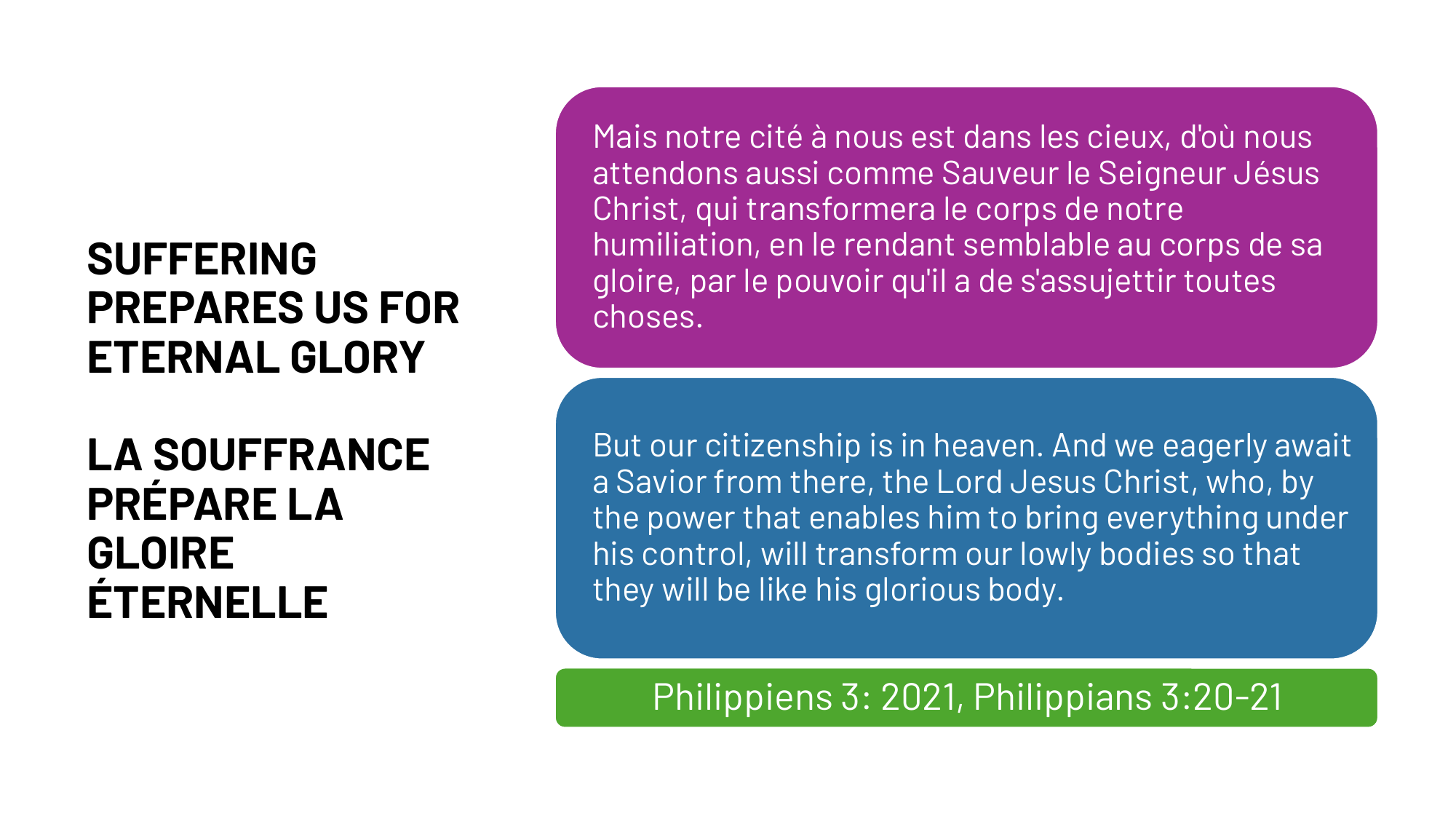

Mais notre cité à nous est dans les cieux, d'où nous attendons aussi comme Sauveur le Seigneur Jésus Christ, qui transformera le corps de notre humiliation, en le rendant semblable au corps de sa gloire, par le pouvoir qu'il a de s'assujettir toutes choses.
But our citizenship is in heaven. And we eagerly await a Savior from there, the Lord Jesus Christ, who, by the power that enables him to bring everything under his control, will transform our lowly bodies so that they will be like his glorious body.
Philippiens 3: 2021, Philippians 3:20-21
# SUFFERING PREPARES US FOR ETERNAL GLORY LA SOUFFRANCE PRÉPARE LA GLOIRE ÉTERNELLE